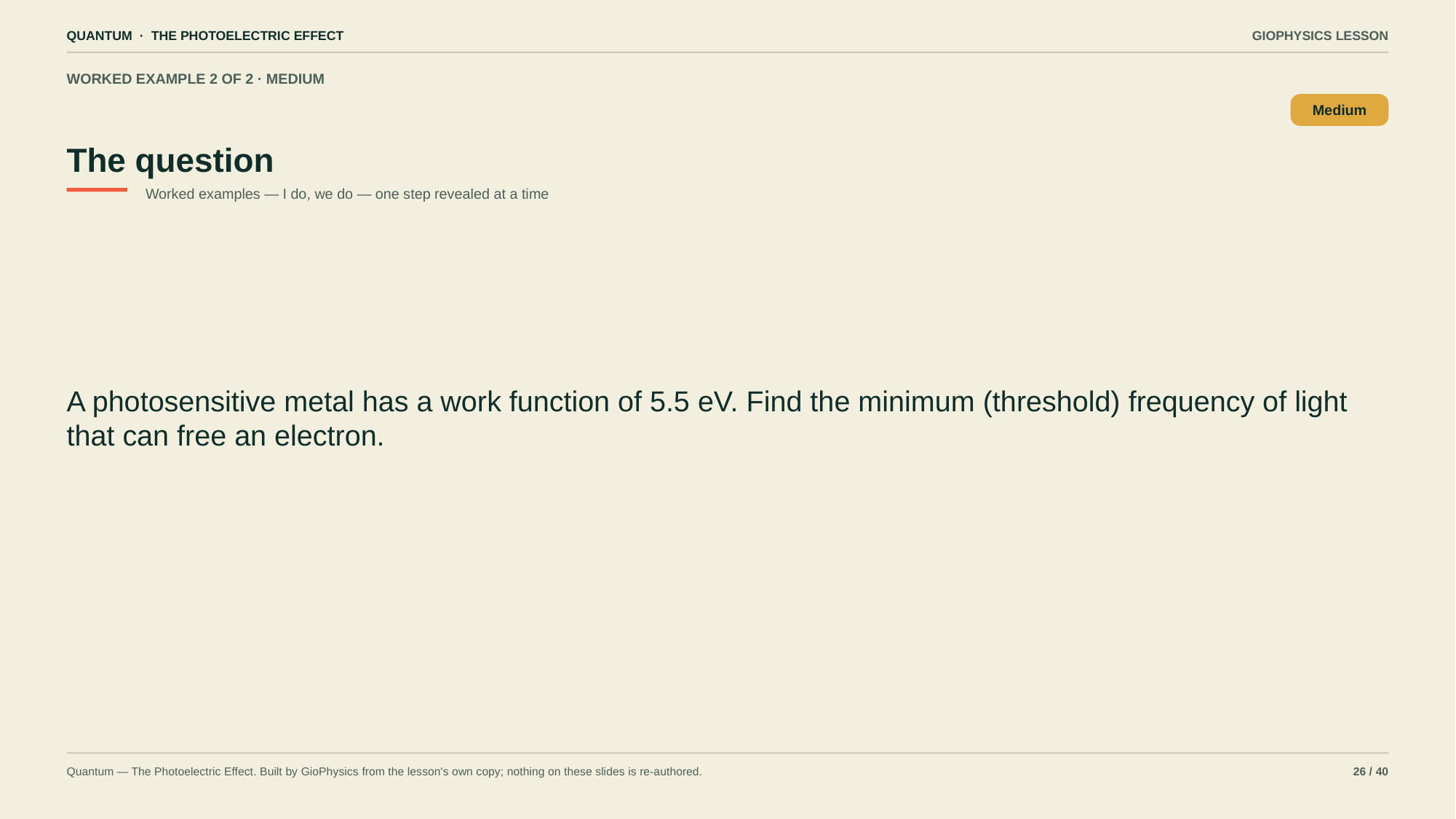

QUANTUM  ·  THE PHOTOELECTRIC EFFECT
GIOPHYSICS LESSON

WORKED EXAMPLE 2 OF 2 · MEDIUM
The question

Medium
Worked examples — I do, we do — one step revealed at a time

A photosensitive metal has a work function of 5.5 eV. Find the minimum (threshold) frequency of light that can free an electron.

Quantum — The Photoelectric Effect. Built by GioPhysics from the lesson's own copy; nothing on these slides is re-authored.
26 / 40